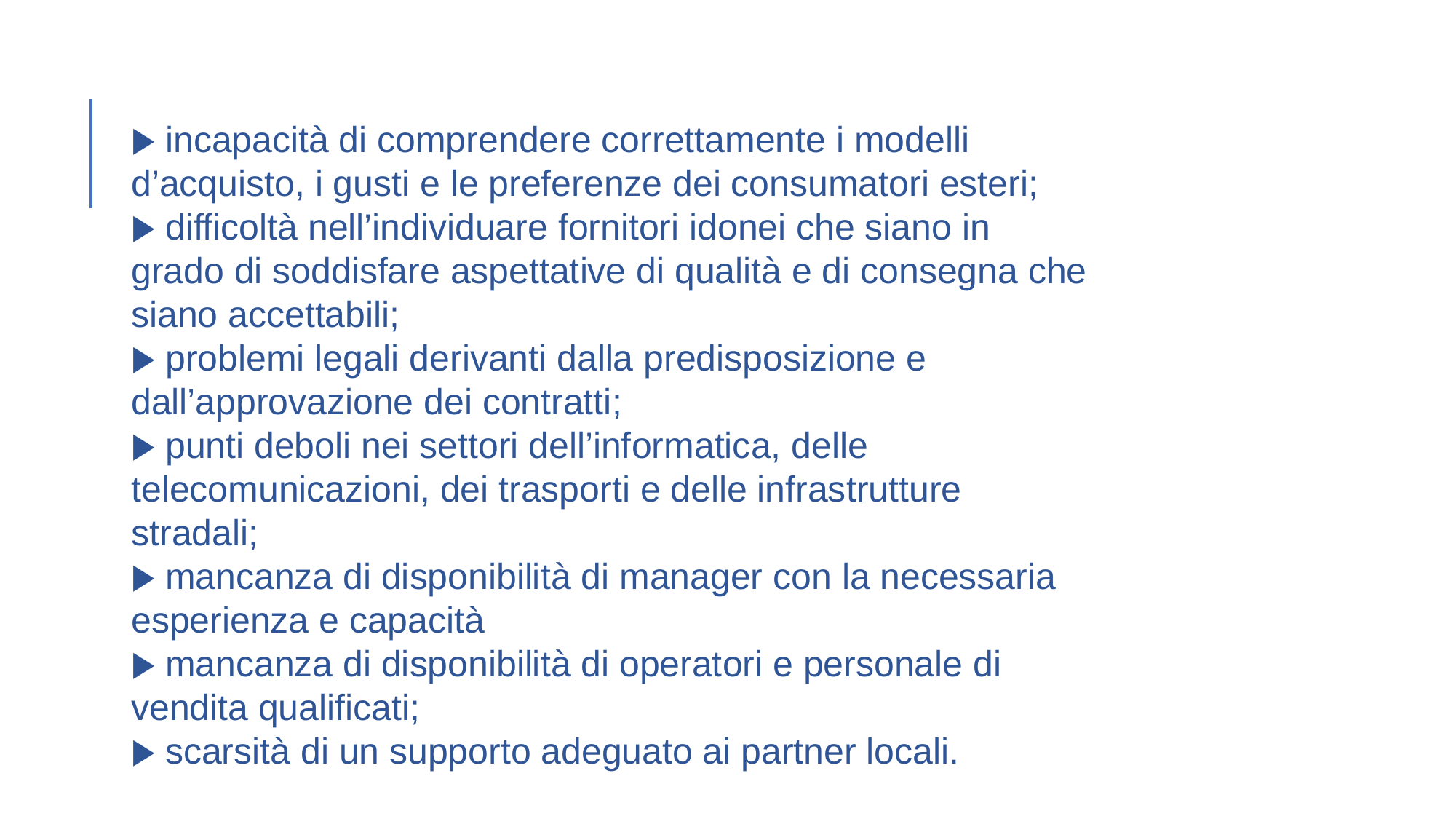

▶ incapacità di comprendere correttamente i modelli d’acquisto, i gusti e le preferenze dei consumatori esteri;
▶ difficoltà nell’individuare fornitori idonei che siano in grado di soddisfare aspettative di qualità e di consegna che siano accettabili;
▶ problemi legali derivanti dalla predisposizione e dall’approvazione dei contratti;
▶ punti deboli nei settori dell’informatica, delle telecomunicazioni, dei trasporti e delle infrastrutture stradali;
▶ mancanza di disponibilità di manager con la necessaria esperienza e capacità
▶ mancanza di disponibilità di operatori e personale di vendita qualificati;
▶ scarsità di un supporto adeguato ai partner locali.